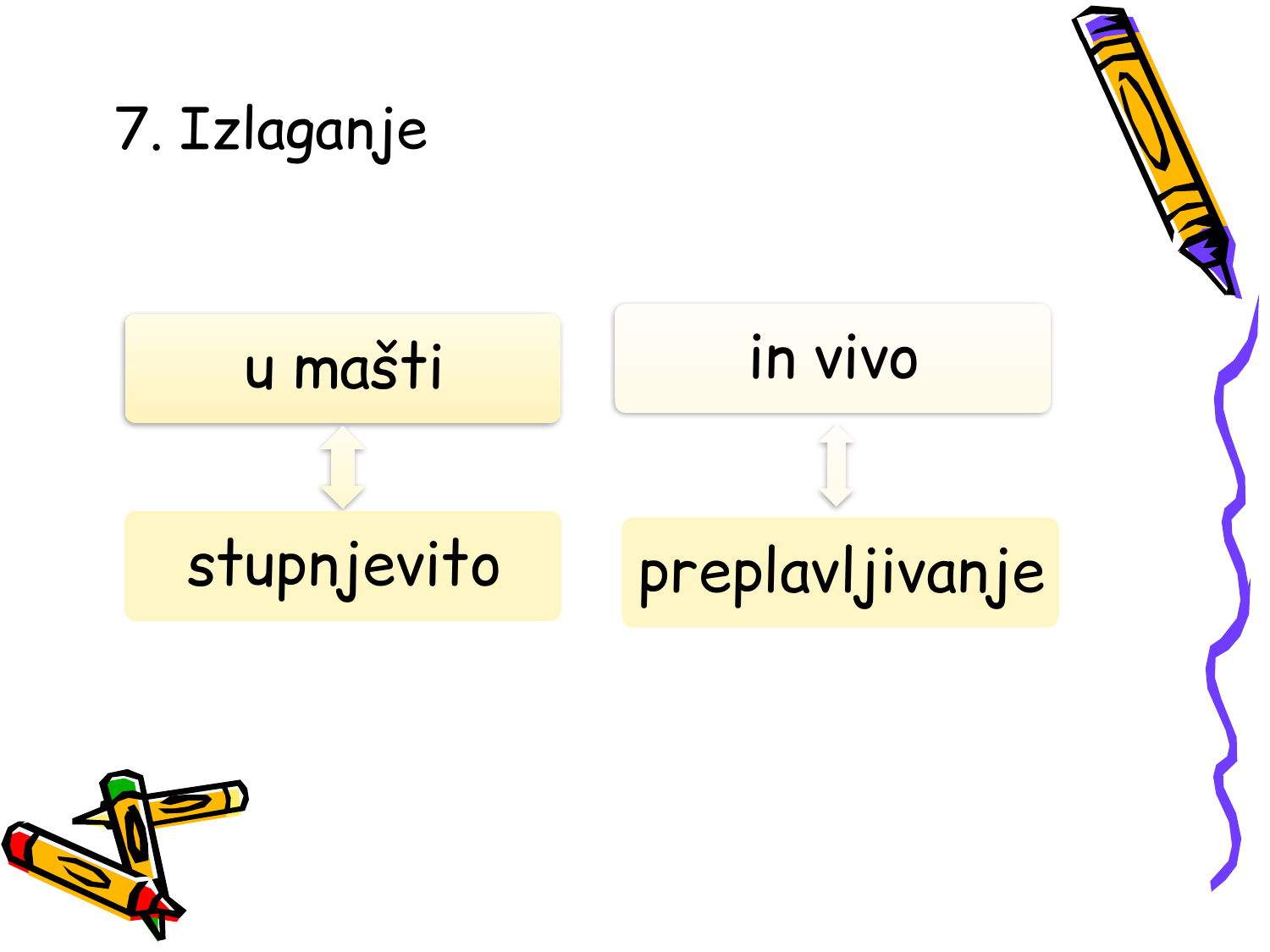

# 7. Izlaganje

u mašti
stupnjevito
in vivo
preplavljivanje